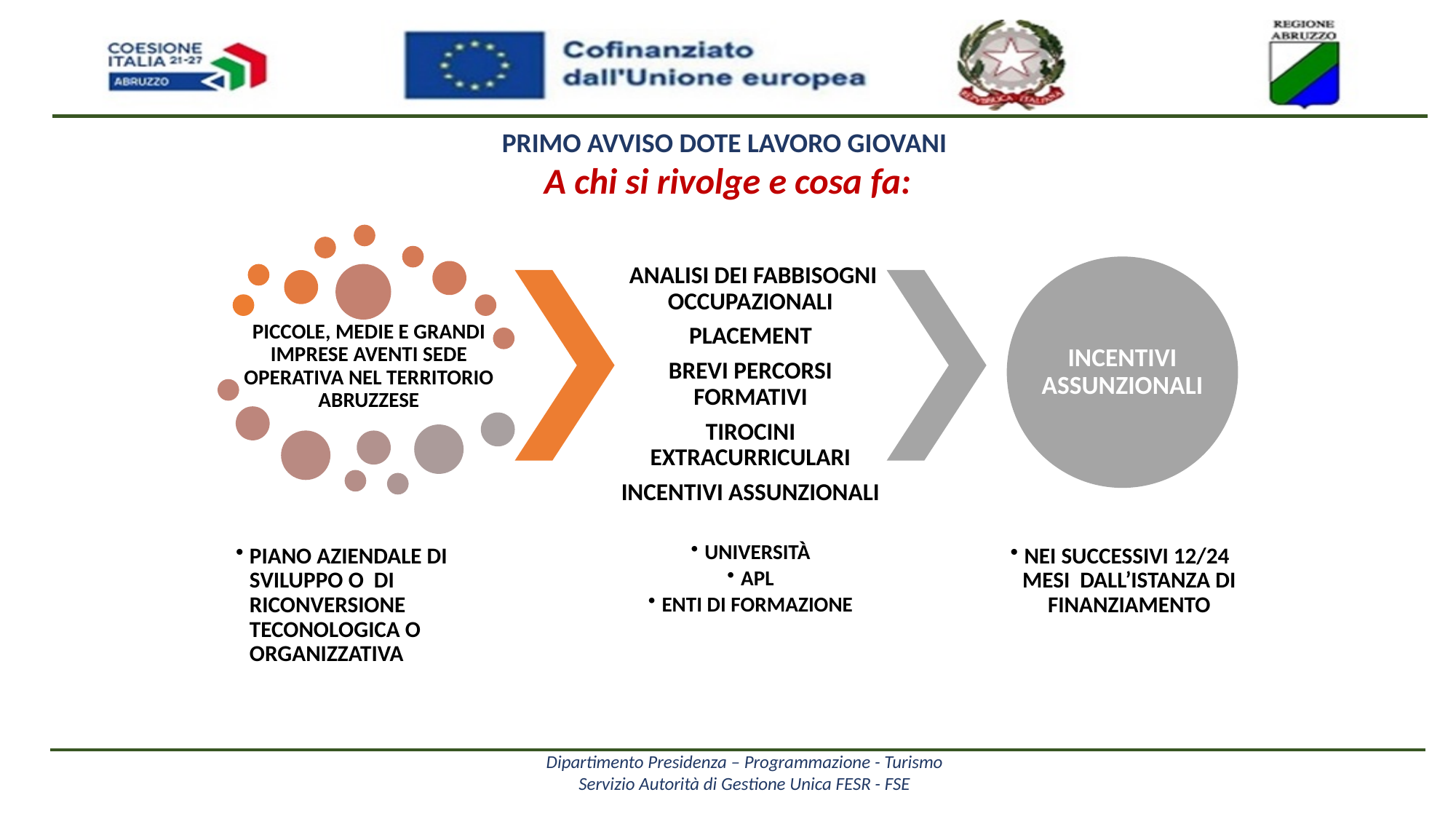

PRIMO AVVISO DOTE LAVORO GIOVANI
A chi si rivolge e cosa fa:
PICCOLE, MEDIE E GRANDI IMPRESE AVENTI SEDE OPERATIVA NEL TERRITORIO ABRUZZESE

PIANO AZIENDALE DI SVILUPPO O  DI RICONVERSIONE TECONOLOGICA O ORGANIZZATIVA

 Analisi dei fabbisogni occupazionali
Placement
Brevi percorsi formativi
Tirocini extracurriculari
Incentivi assunzionali

UNIVERSITÀ
APL
ENTI DI FORMAZIONE
INCENTIVI ASSUNZIONALI

NEI SUCCESSIVI 12/24  MESI  DALL’ISTANZA DI FINANZIAMENTO